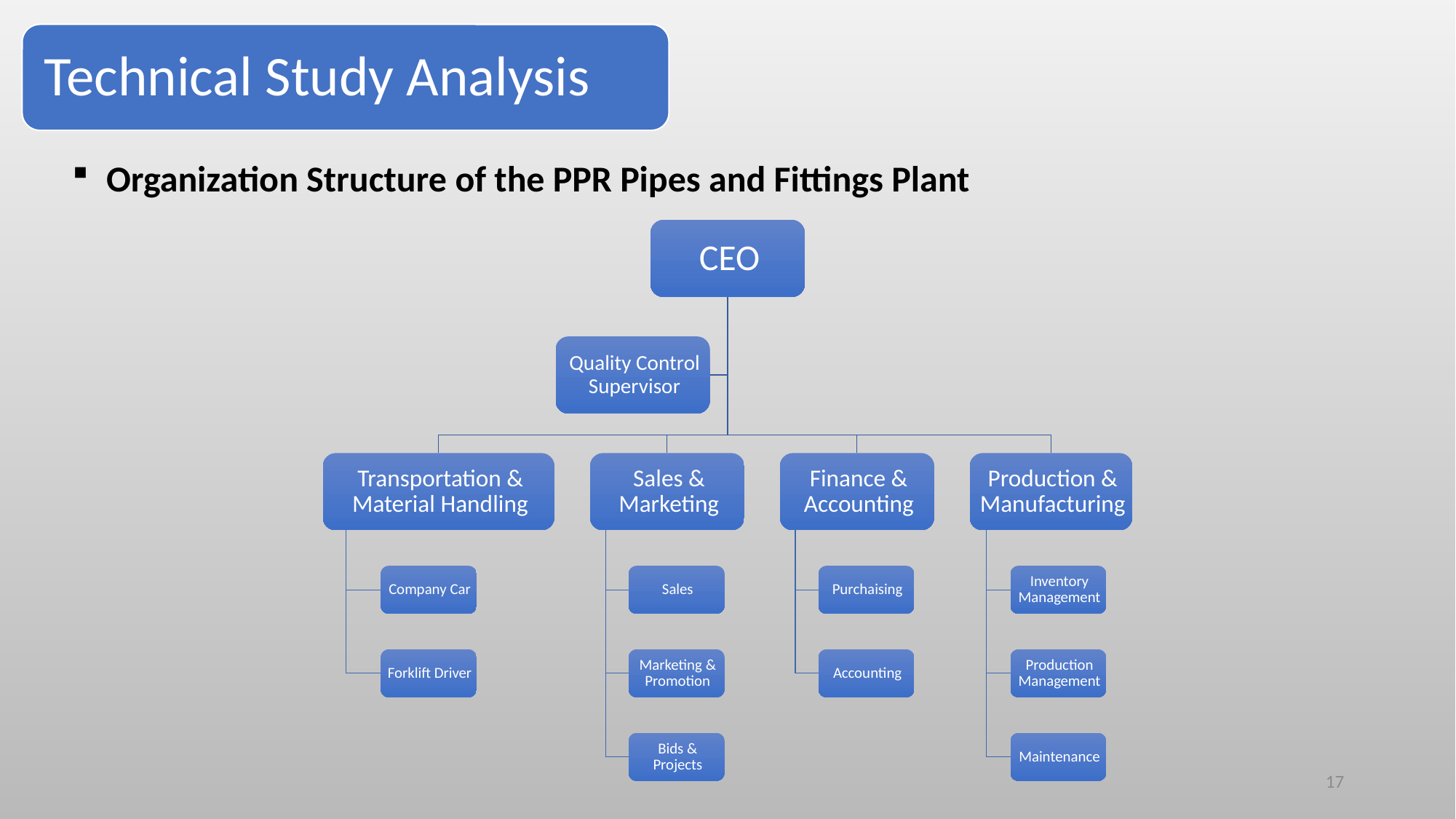

Technical Study Analysis
Organization Structure of the PPR Pipes and Fittings Plant
CEO
Transportation & Material Handling
Company Car
Forklift Driver
Sales & Marketing
Sales
Marketing & Promotion
Bids & Projects
Finance & Accounting
Purchaising
Accounting
Production & Manufacturing
Inventory Management
Production Management
Maintenance
Quality Control Supervisor
17